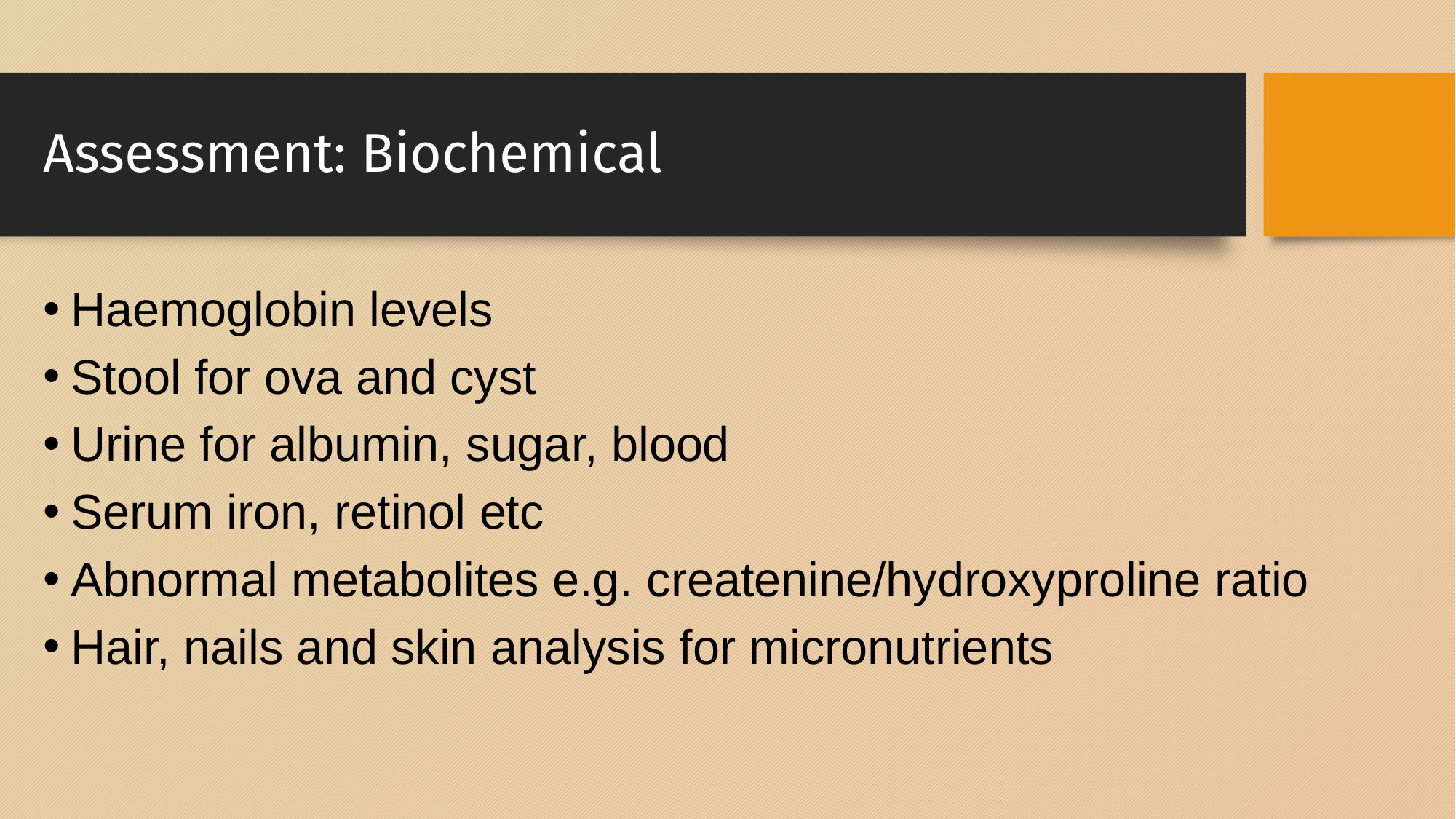

# Assessment: Biochemical
Haemoglobin levels
Stool for ova and cyst
Urine for albumin, sugar, blood
Serum iron, retinol etc
Abnormal metabolites e.g. createnine/hydroxyproline ratio
Hair, nails and skin analysis for micronutrients